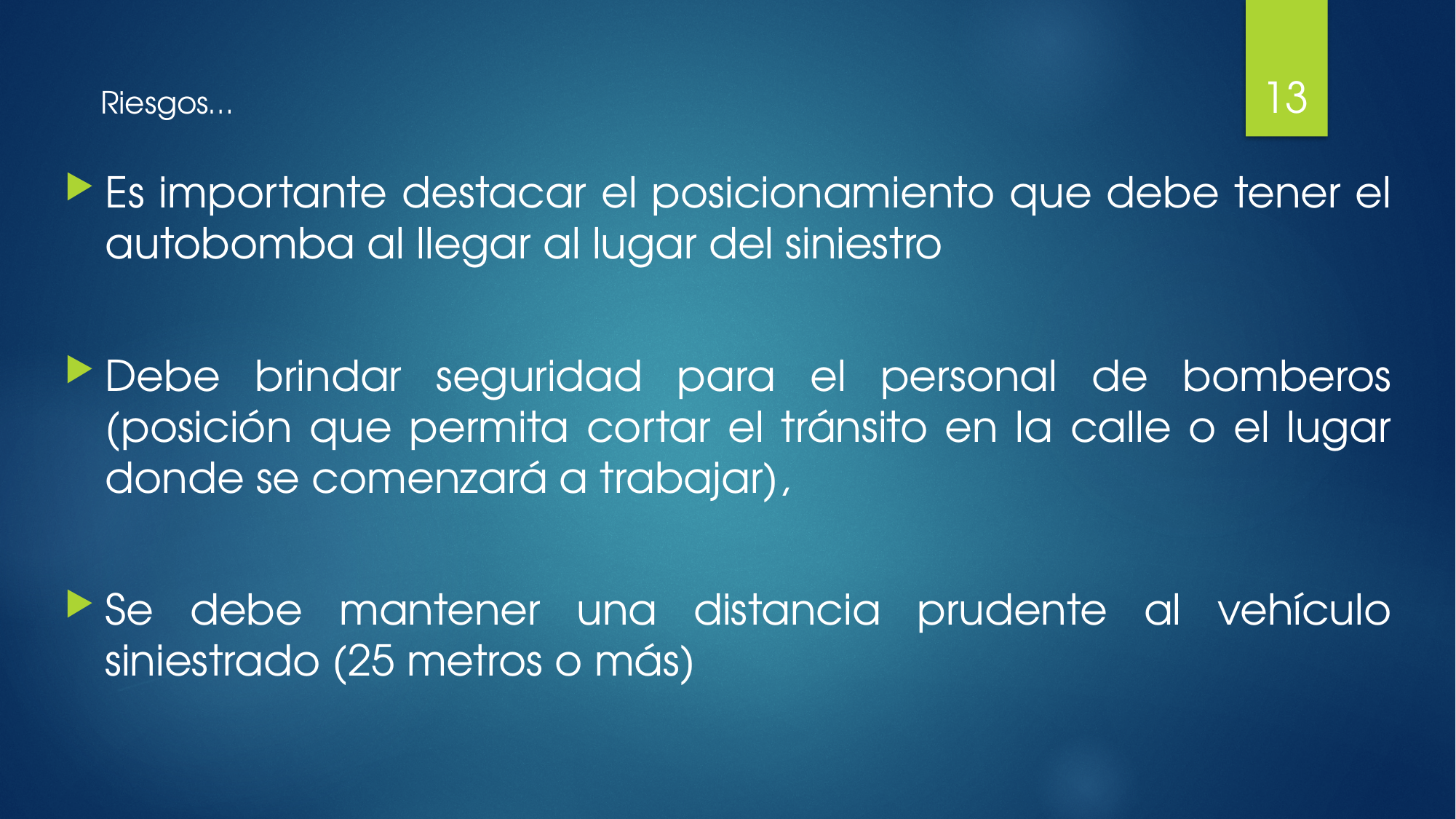

# Riesgos…
13
Es importante destacar el posicionamiento que debe tener el autobomba al llegar al lugar del siniestro

Debe brindar seguridad para el personal de bomberos (posición que permita cortar el tránsito en la calle o el lugar donde se comenzará a trabajar),

Se debe mantener una distancia prudente al vehículo siniestrado (25 metros o más)